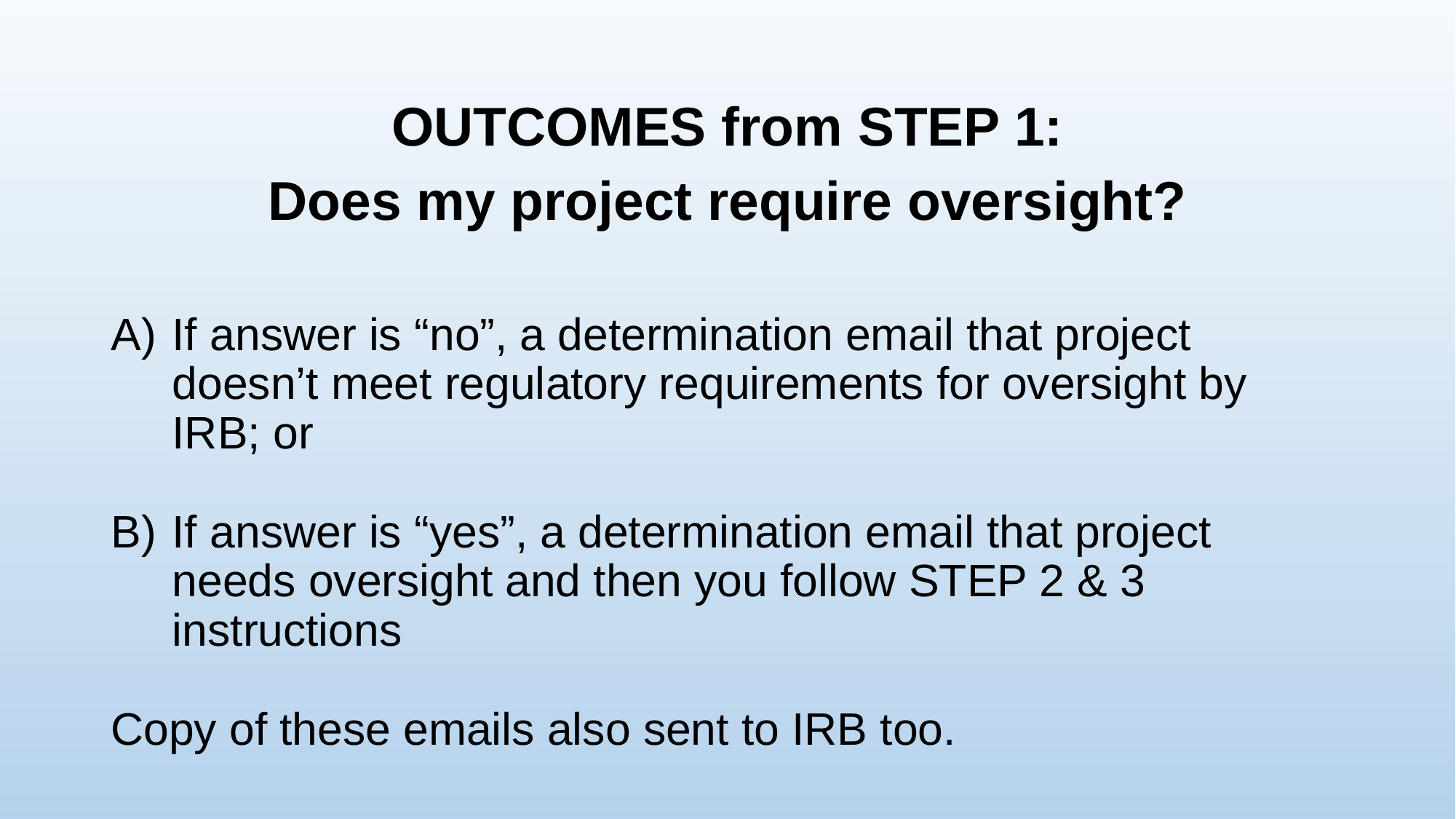

OUTCOMES from STEP 1:
Does my project require oversight?

If answer is “no”, a determination email that project doesn’t meet regulatory requirements for oversight by IRB; or

If answer is “yes”, a determination email that project needs oversight and then you follow STEP 2 & 3 instructions

Copy of these emails also sent to IRB too.